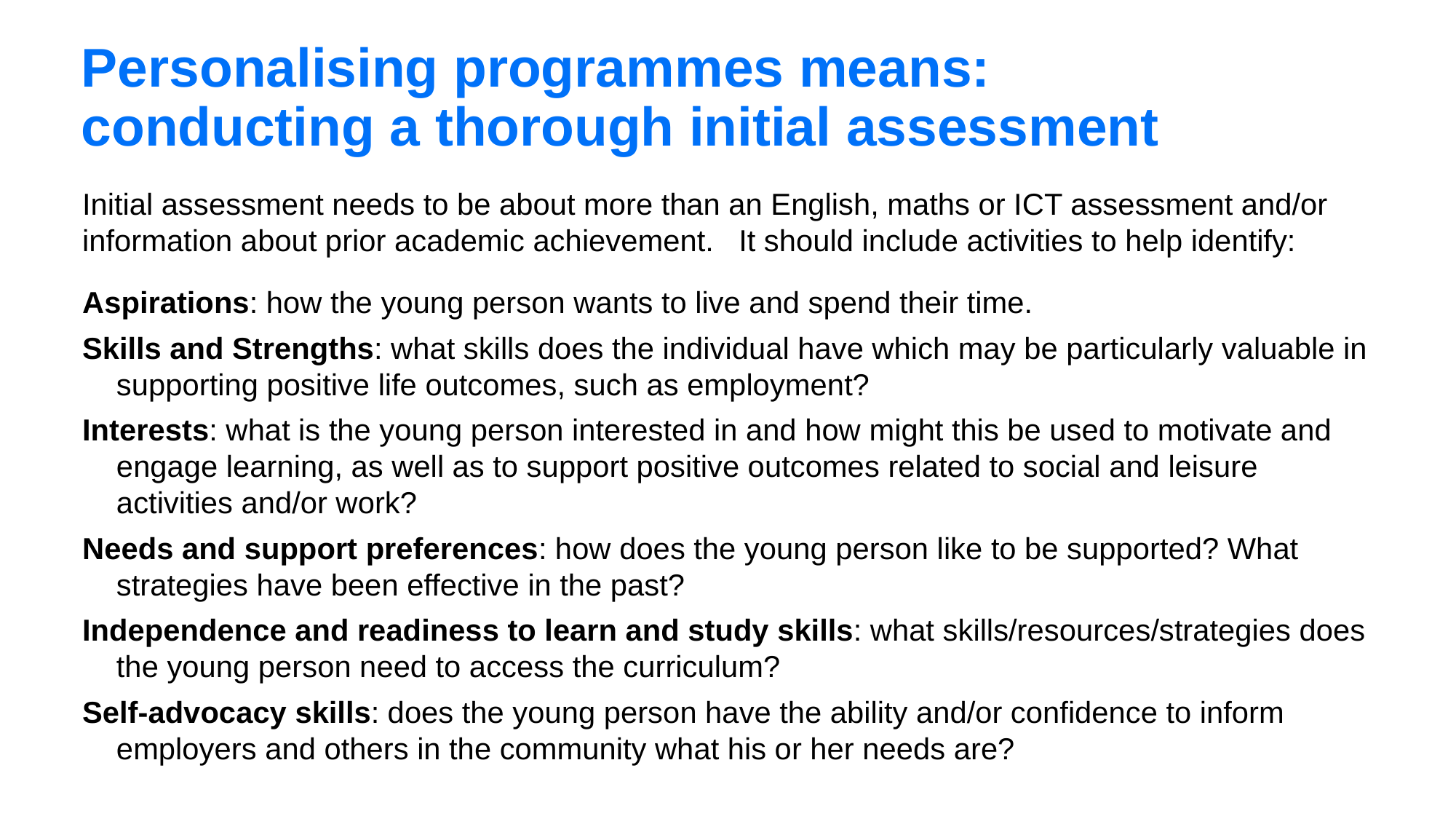

# Personalising programmes means: conducting a thorough initial assessment
Initial assessment needs to be about more than an English, maths or ICT assessment and/or information about prior academic achievement.   It should include activities to help identify:

Aspirations: how the young person wants to live and spend their time.
Skills and Strengths: what skills does the individual have which may be particularly valuable in supporting positive life outcomes, such as employment?
Interests: what is the young person interested in and how might this be used to motivate and engage learning, as well as to support positive outcomes related to social and leisure activities and/or work?
Needs and support preferences: how does the young person like to be supported? What strategies have been effective in the past?
Independence and readiness to learn and study skills: what skills/resources/strategies does the young person need to access the curriculum?
Self-advocacy skills: does the young person have the ability and/or confidence to inform employers and others in the community what his or her needs are?